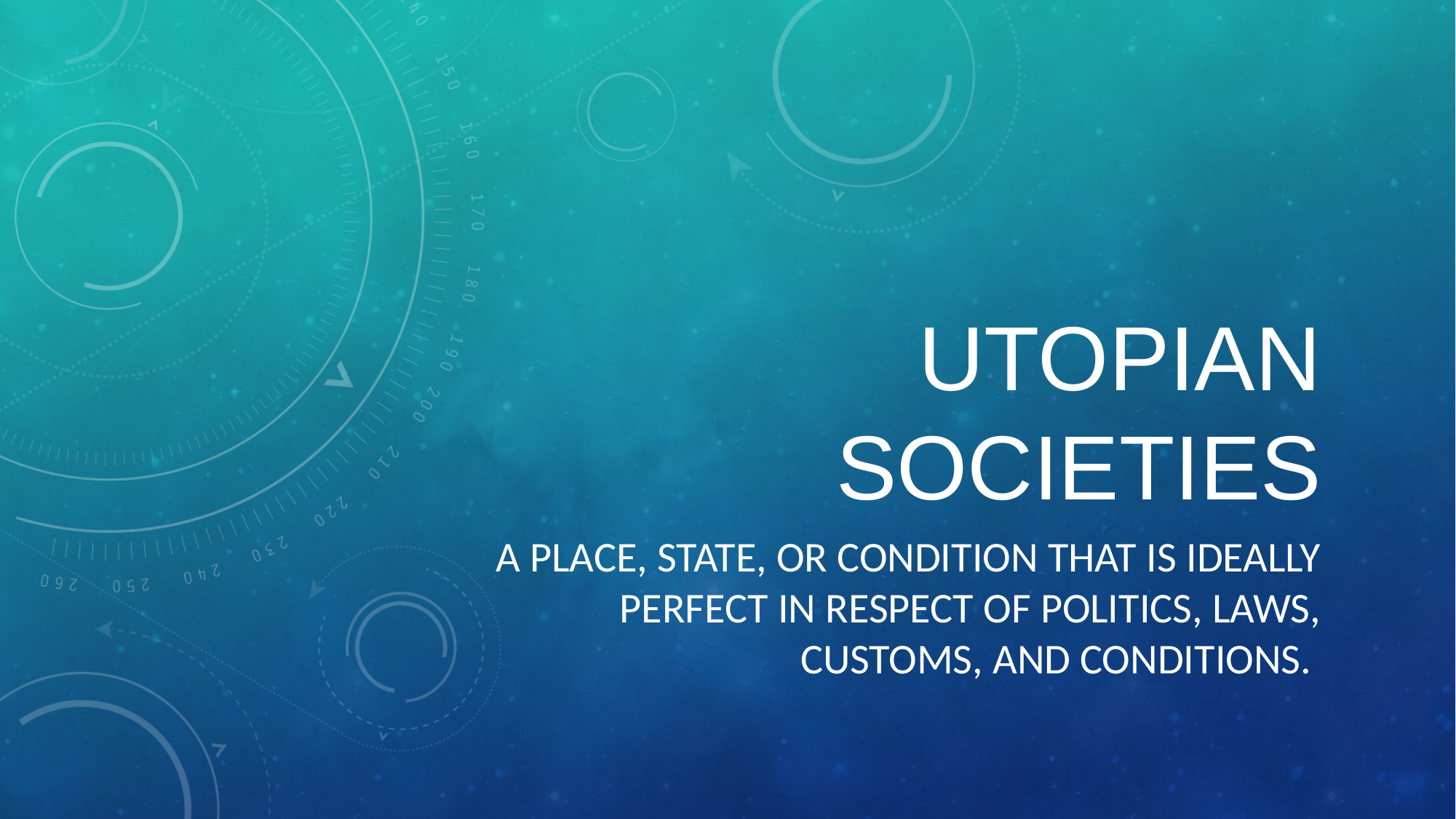

# Utopian Societies
 A place, state, or condition that is ideally perfect in respect of politics, laws, customs, and conditions.